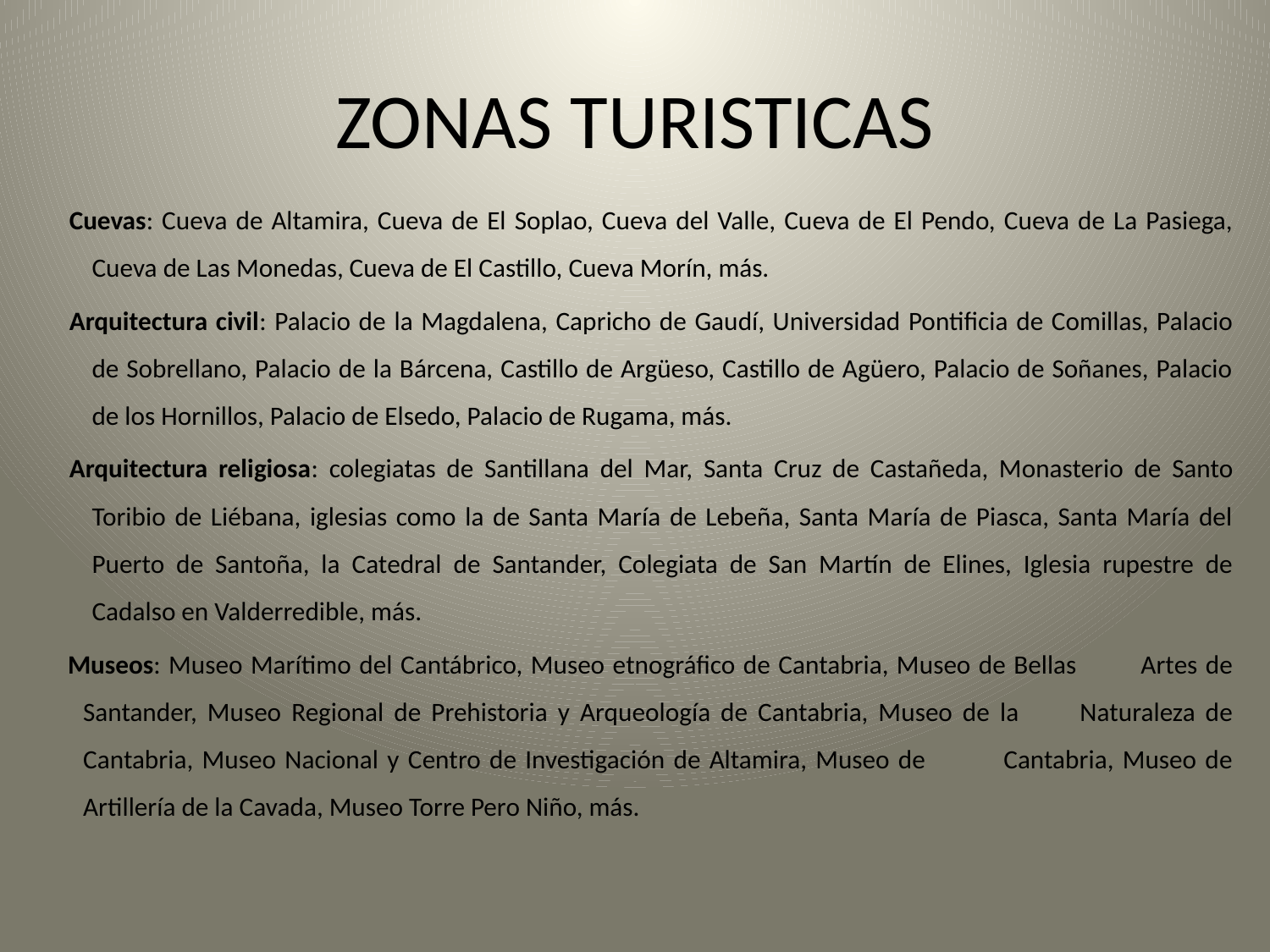

ZONAS TURISTICAS
Cuevas: Cueva de Altamira, Cueva de El Soplao, Cueva del Valle, Cueva de El Pendo, Cueva de La Pasiega, Cueva de Las Monedas, Cueva de El Castillo, Cueva Morín, más.
Arquitectura civil: Palacio de la Magdalena, Capricho de Gaudí, Universidad Pontificia de Comillas, Palacio de Sobrellano, Palacio de la Bárcena, Castillo de Argüeso, Castillo de Agüero, Palacio de Soñanes, Palacio de los Hornillos, Palacio de Elsedo, Palacio de Rugama, más.
Arquitectura religiosa: colegiatas de Santillana del Mar, Santa Cruz de Castañeda, Monasterio de Santo Toribio de Liébana, iglesias como la de Santa María de Lebeña, Santa María de Piasca, Santa María del Puerto de Santoña, la Catedral de Santander, Colegiata de San Martín de Elines, Iglesia rupestre de Cadalso en Valderredible, más.
    Museos: Museo Marítimo del Cantábrico, Museo etnográfico de Cantabria, Museo de Bellas        Artes de Santander, Museo Regional de Prehistoria y Arqueología de Cantabria, Museo de la      Naturaleza de Cantabria, Museo Nacional y Centro de Investigación de Altamira, Museo de         Cantabria, Museo de Artillería de la Cavada, Museo Torre Pero Niño, más.